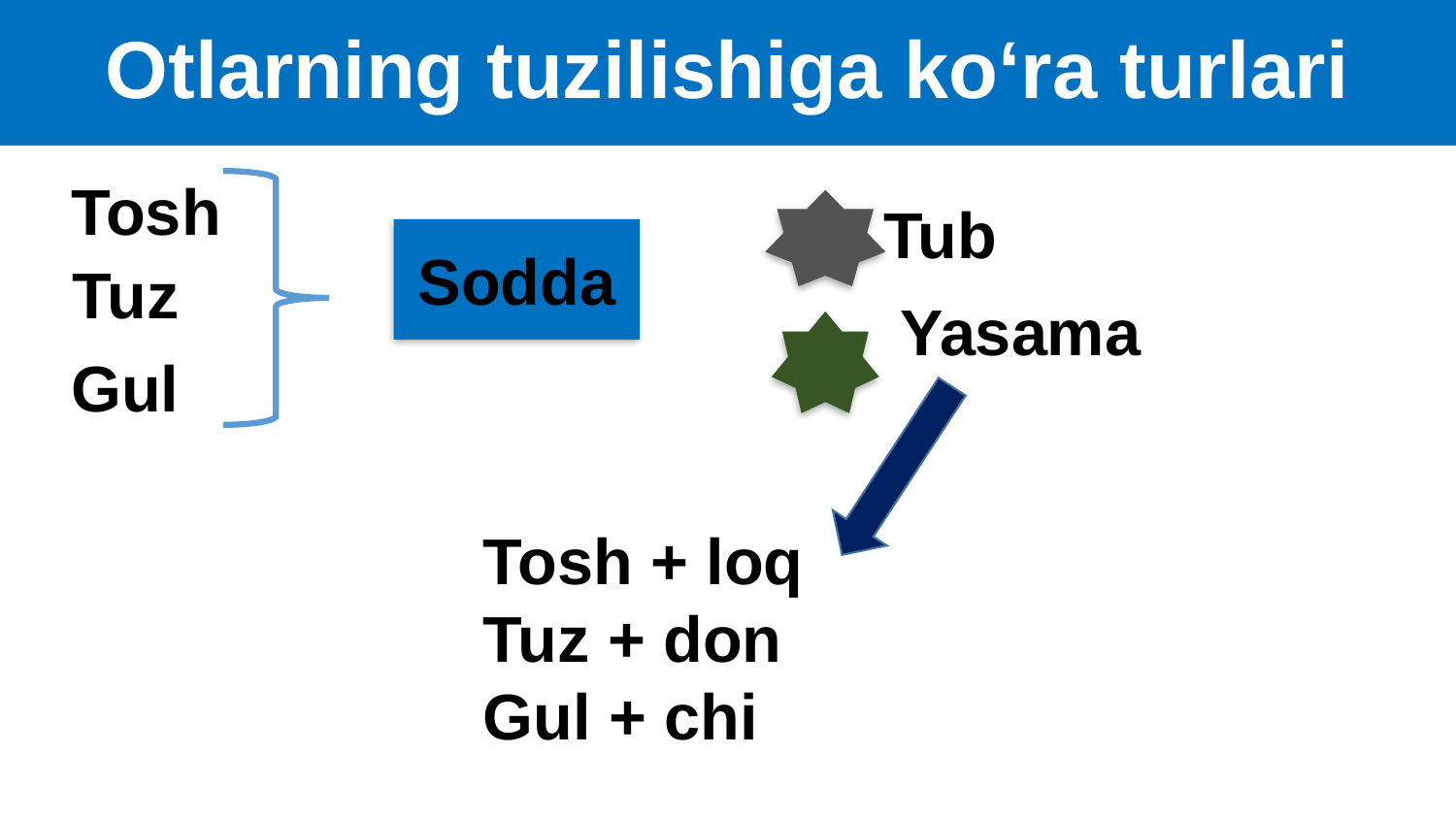

# Otlarning tuzilishiga ko‘ra turlari
Tosh

Tub

Sodda
Tuz
Yasama

Gul

Tosh + loq
Tuz + don
Gul + chi